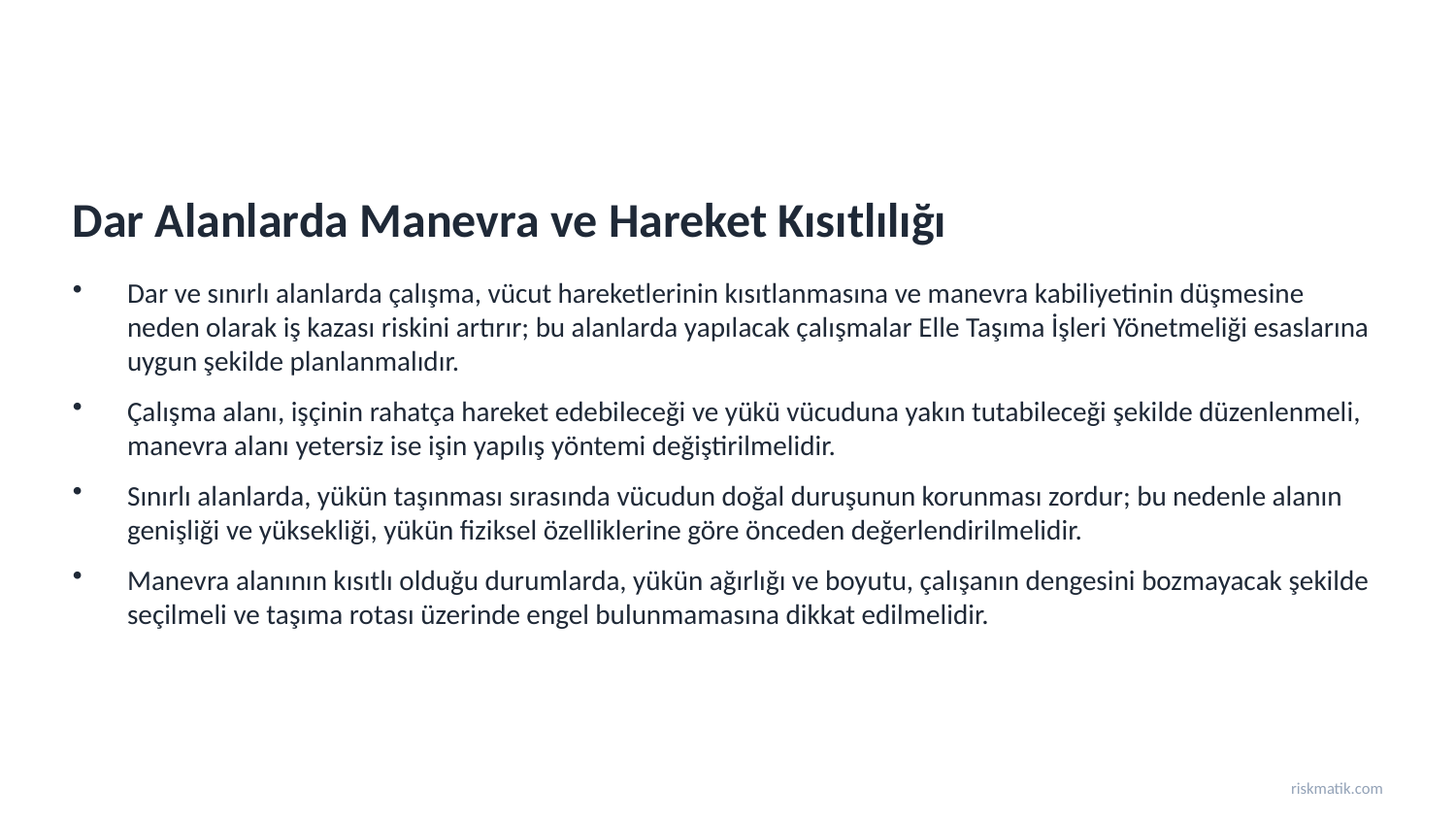

Dar Alanlarda Manevra ve Hareket Kısıtlılığı
Dar ve sınırlı alanlarda çalışma, vücut hareketlerinin kısıtlanmasına ve manevra kabiliyetinin düşmesine neden olarak iş kazası riskini artırır; bu alanlarda yapılacak çalışmalar Elle Taşıma İşleri Yönetmeliği esaslarına uygun şekilde planlanmalıdır.
Çalışma alanı, işçinin rahatça hareket edebileceği ve yükü vücuduna yakın tutabileceği şekilde düzenlenmeli, manevra alanı yetersiz ise işin yapılış yöntemi değiştirilmelidir.
Sınırlı alanlarda, yükün taşınması sırasında vücudun doğal duruşunun korunması zordur; bu nedenle alanın genişliği ve yüksekliği, yükün fiziksel özelliklerine göre önceden değerlendirilmelidir.
Manevra alanının kısıtlı olduğu durumlarda, yükün ağırlığı ve boyutu, çalışanın dengesini bozmayacak şekilde seçilmeli ve taşıma rotası üzerinde engel bulunmamasına dikkat edilmelidir.
riskmatik.com